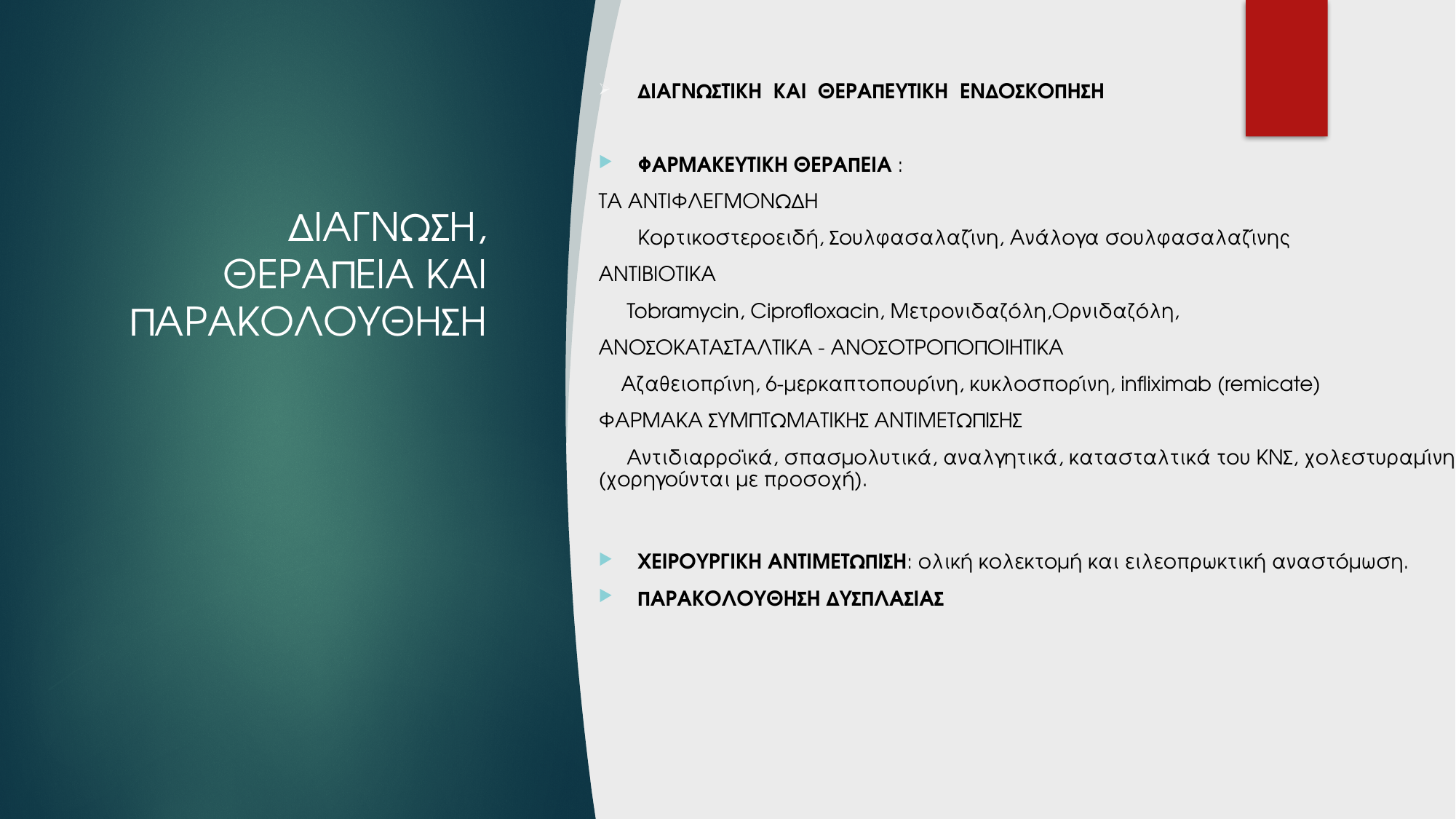

ΔΙΑΓΝΩΣΤΙΚΗ  ΚΑΙ  ΘΕΡΑΠΕΥΤΙΚΗ  ΕΝΔΟΣΚΟΠΗΣΗ

ΦΑΡΜΑΚΕΥΤΙΚΗ ΘΕΡΑΠΕΙΑ :
ΤΑ ΑΝΤΙΦΛΕΓΜΟΝΩΔΗ
       Κορτικοστεροειδή, Σουλφασαλαζίνη, Ανάλογα σουλφασαλαζίνης
ΑΝΤΙΒΙΟΤΙΚΑ
     Tobramycin, Ciprofloxacin, Μετρονιδαζόλη,Ορνιδαζόλη,
ΑΝΟΣΟΚΑΤΑΣΤΑΛΤΙΚΑ - ΑΝΟΣΟΤΡΟΠΟΠΟΙΗΤΙΚΑ
    Αζαθειοπρίνη, 6-μερκαπτοπουρίνη, κυκλοσπορίνη, infliximab (remicate)
ΦΑΡΜΑΚΑ ΣΥΜΠΤΩΜΑΤΙΚΗΣ ΑΝΤΙΜΕΤΩΠΙΣΗΣ
     Αντιδιαρροϊκά, σπασμολυτικά, αναλγητικά, κατασταλτικά του ΚΝΣ, χολεστυραμίνη (χορηγούνται με προσοχή).

ΧΕΙΡΟΥΡΓΙΚΗ ΑΝΤΙΜΕΤΩΠΙΣΗ: ολική κολεκτομή και ειλεοπρωκτική αναστόμωση.
ΠΑΡΑΚΟΛΟΥΘΗΣΗ ΔΥΣΠΛΑΣΙΑΣ
# ΔΙΑΓΝΩΣΗ, ΘΕΡΑΠΕΙΑ ΚΑΙ ΠΑΡΑΚΟΛΟΥΘΗΣΗ